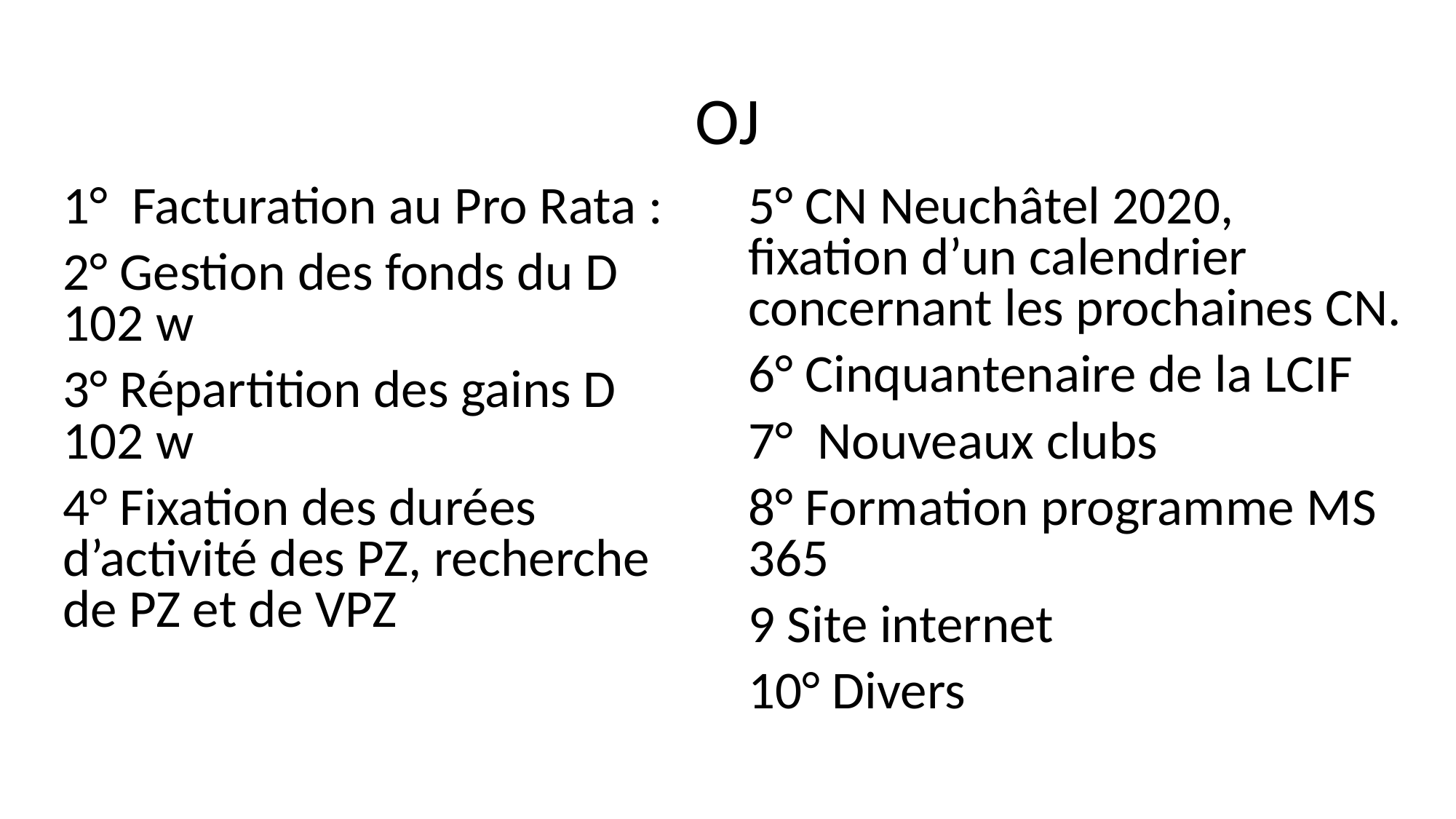

# OJ
1°  Facturation au Pro Rata :
2° Gestion des fonds du D 102 w
3° Répartition des gains D 102 w
4° Fixation des durées d’activité des PZ, recherche de PZ et de VPZ

5° CN Neuchâtel 2020,  fixation d’un calendrier concernant les prochaines CN.
6° Cinquantenaire de la LCIF
7°  Nouveaux clubs
8° Formation programme MS 365
9 Site internet
10° Divers